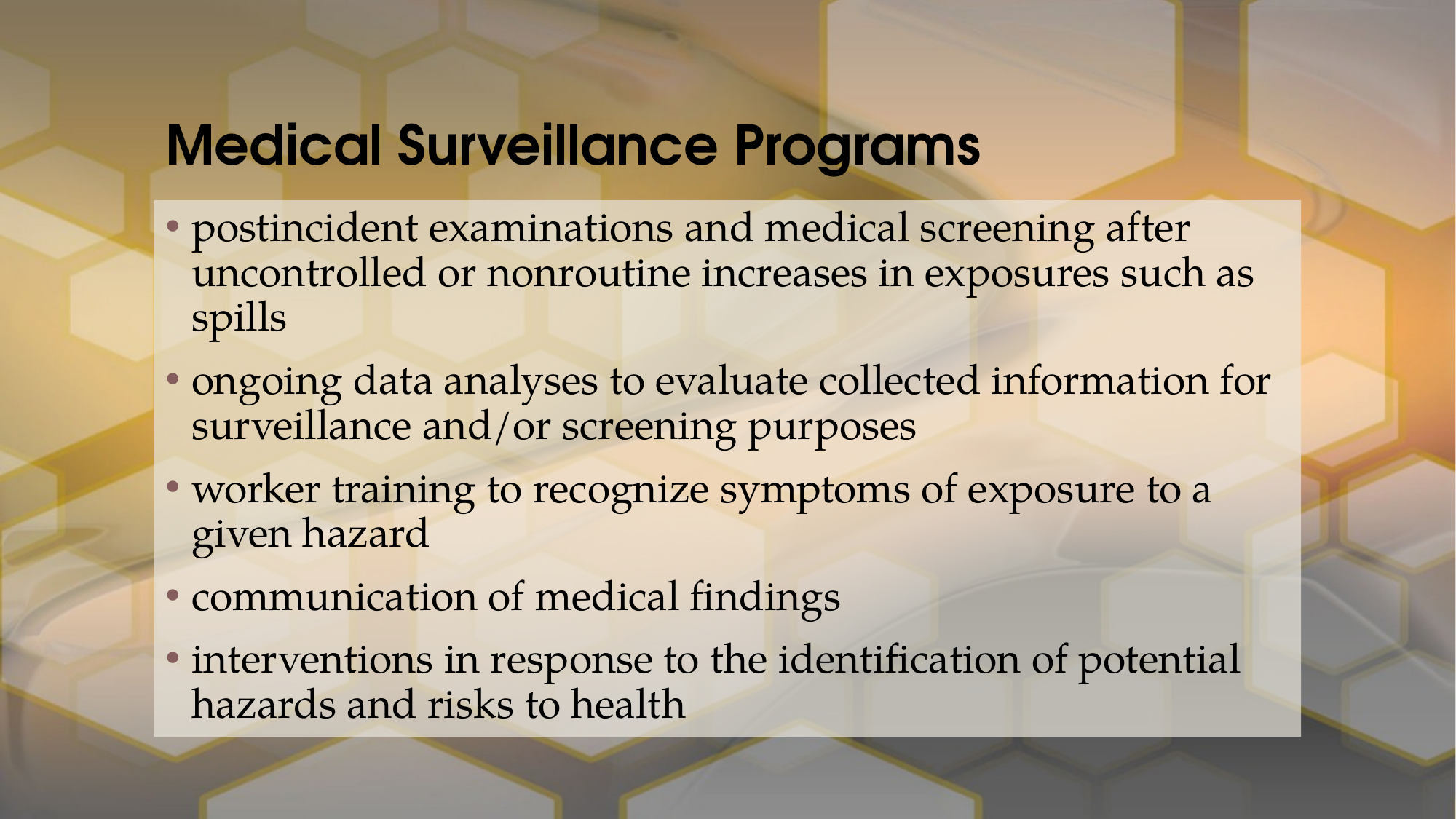

# Medical Surveillance Programs
postincident examinations and medical screening after uncontrolled or nonroutine increases in exposures such as spills
ongoing data analyses to evaluate collected information for surveillance and/or screening purposes
worker training to recognize symptoms of exposure to a given hazard
communication of medical ﬁndings
interventions in response to the identiﬁcation of potential hazards and risks to health